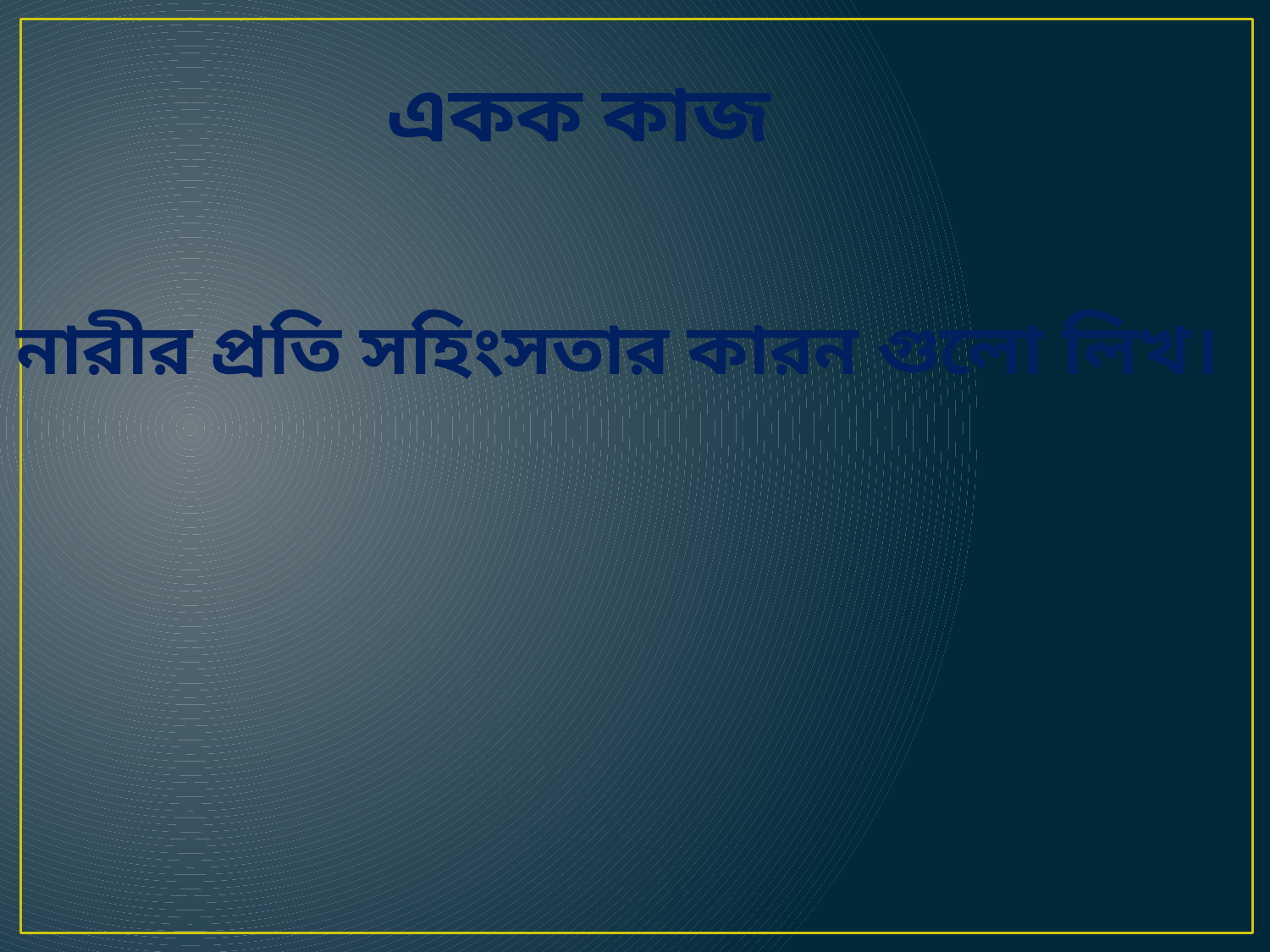

একক কাজ
* নারীর প্রতি সহিংসতার কারন গুলো লিখ।